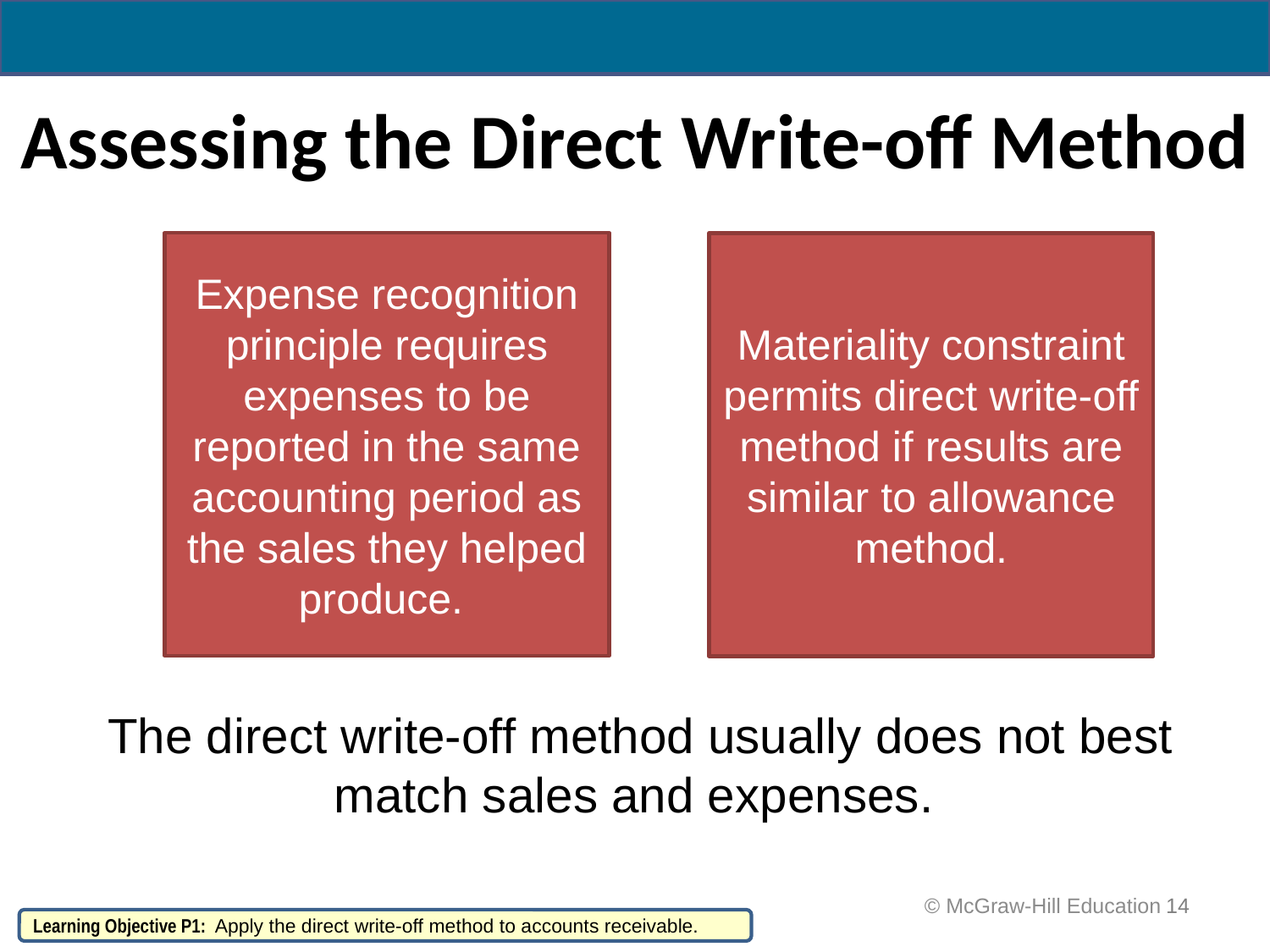

# Assessing the Direct Write-off Method
Expense recognition principle requires expenses to be reported in the same accounting period as the sales they helped produce.
Materiality constraint permits direct write-off method if results are similar to allowance method.
The direct write-off method usually does not best match sales and expenses.
 © McGraw-Hill Education
14
Learning Objective P1:  Apply the direct write-off method to accounts receivable.